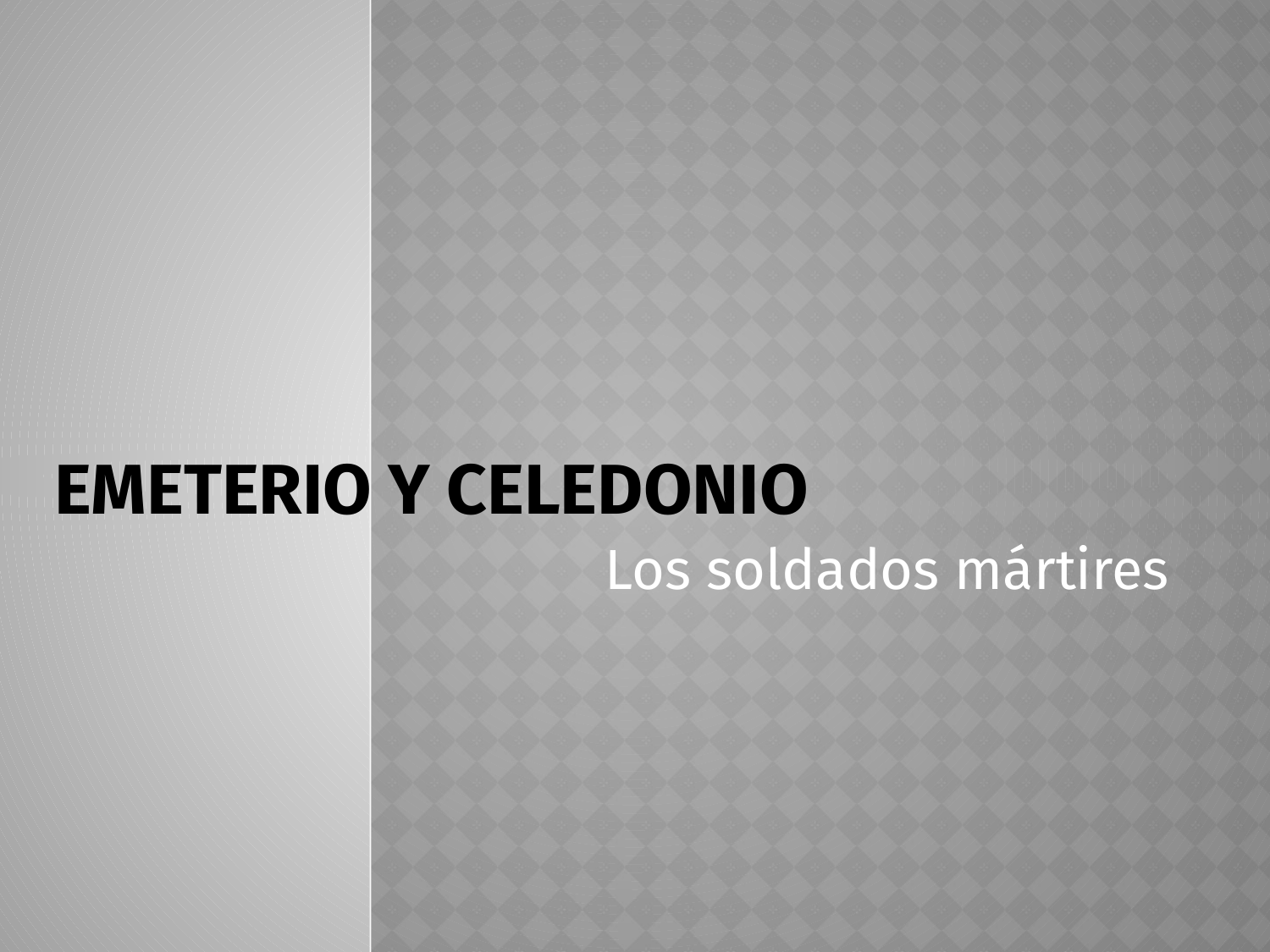

# EMETERIO Y CELEDONIO
Los soldados mártires